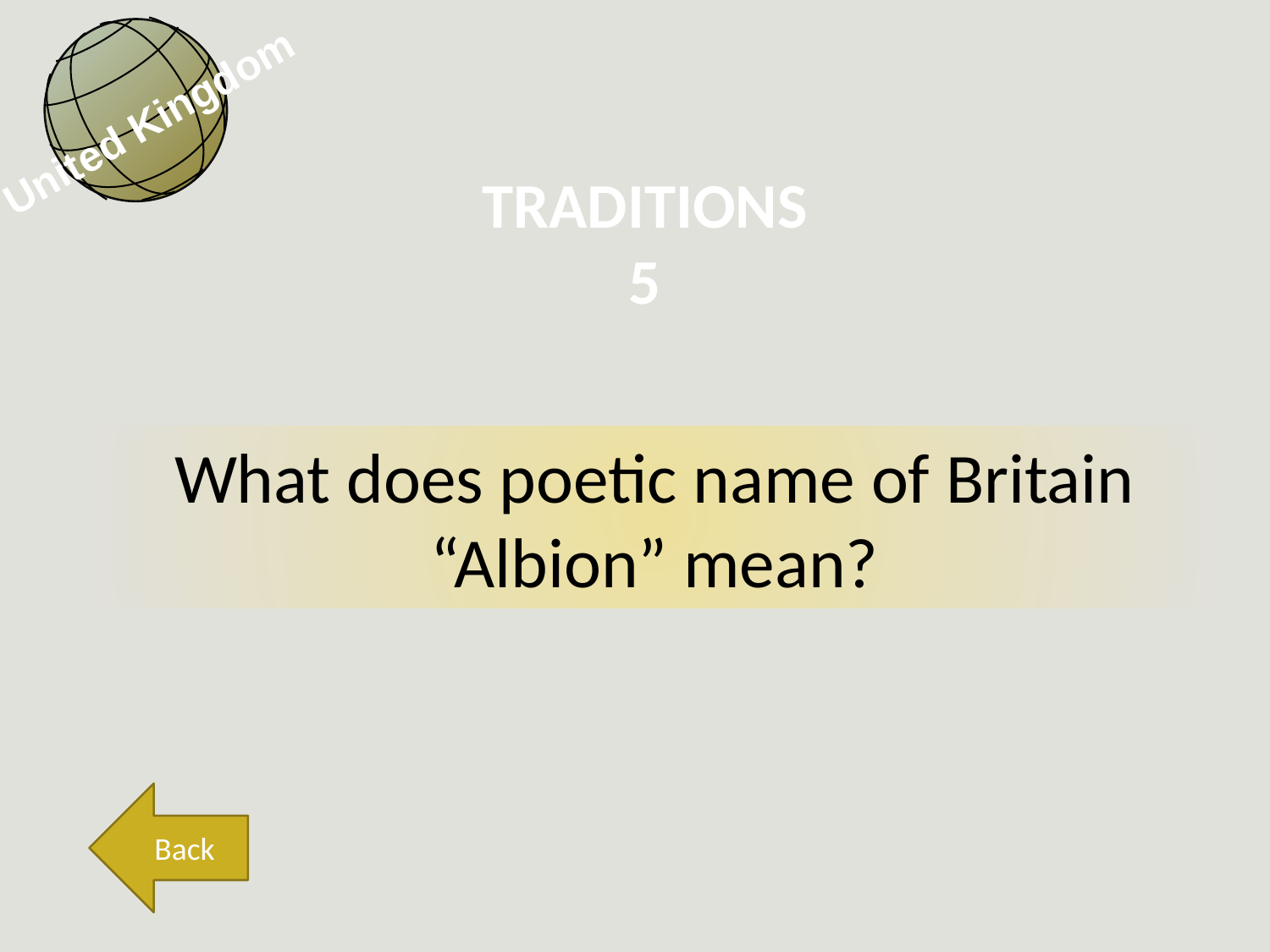

United Kingdom

TRADITIONS
5
What does poetic name of Britain “Albion” mean?
Back